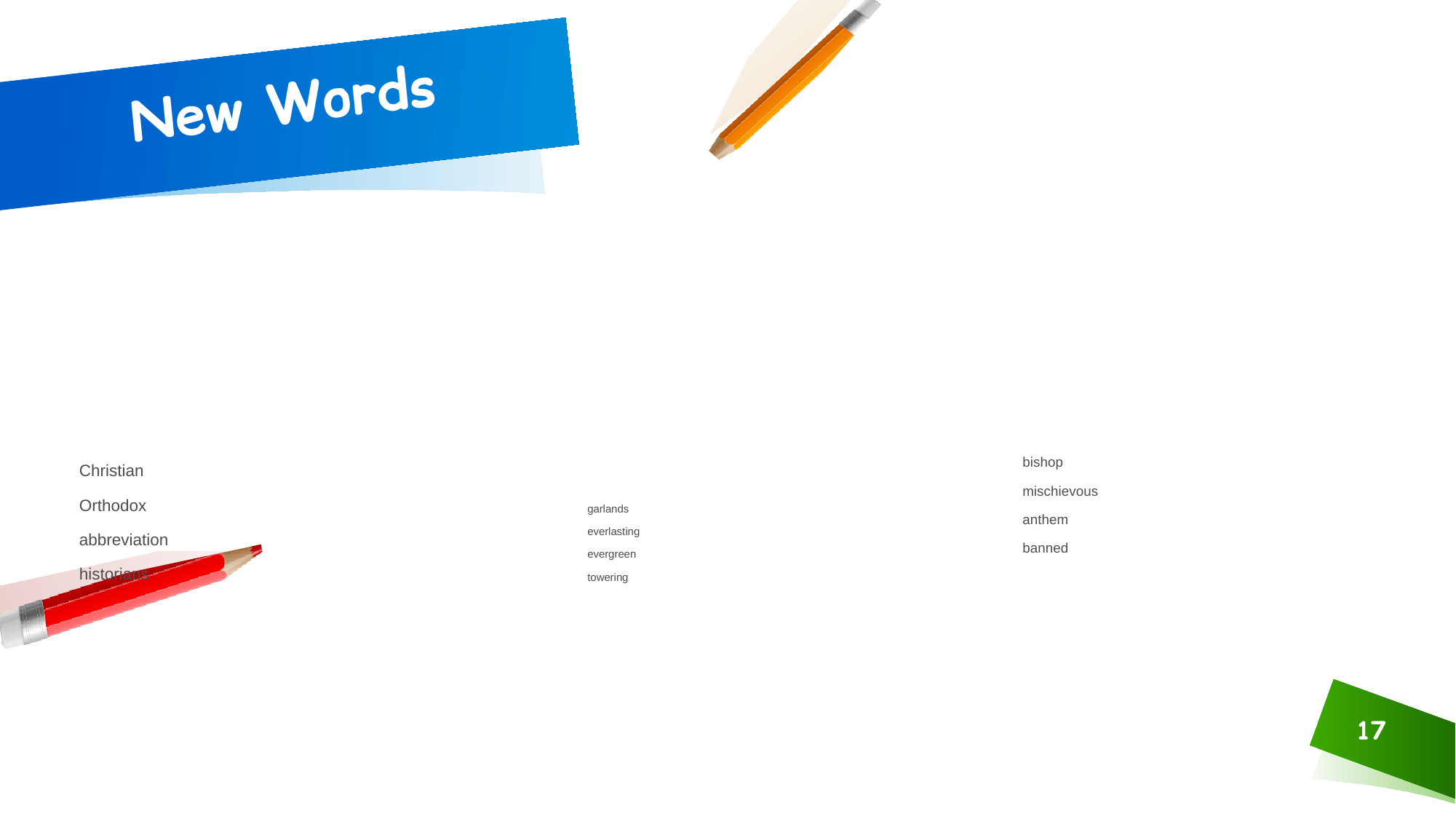

# New Words

bishop
mischievous
anthem
banned

Christian
Orthodox
abbreviation
historians

garlands
everlasting
evergreen
towering

17